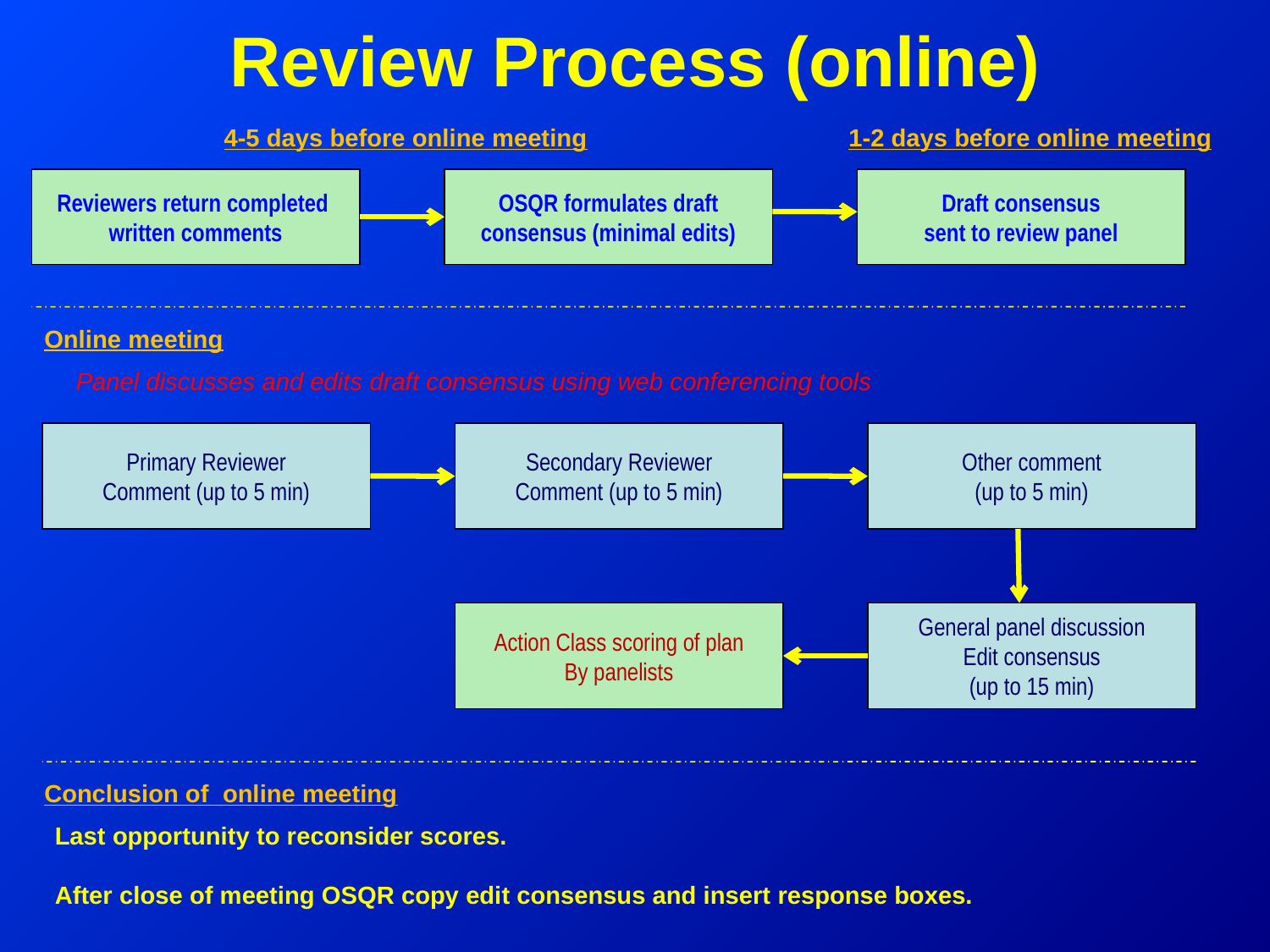

# Review Process (online)
4-5 days before online meeting
1-2 days before online meeting

Reviewers return completed
written comments

OSQR formulates draft
consensus (minimal edits)

Draft consensus
sent to review panel

Online meeting
Panel discusses and edits draft consensus using web conferencing tools
Primary Reviewer
Comment (up to 5 min)

Secondary Reviewer
Comment (up to 5 min)

Other comment
(up to 5 min)
Action Class scoring of plan
By panelists
General panel discussion
Edit consensus
(up to 15 min)

Conclusion of  online meeting
Last opportunity to reconsider scores.

After close of meeting OSQR copy edit consensus and insert response boxes.